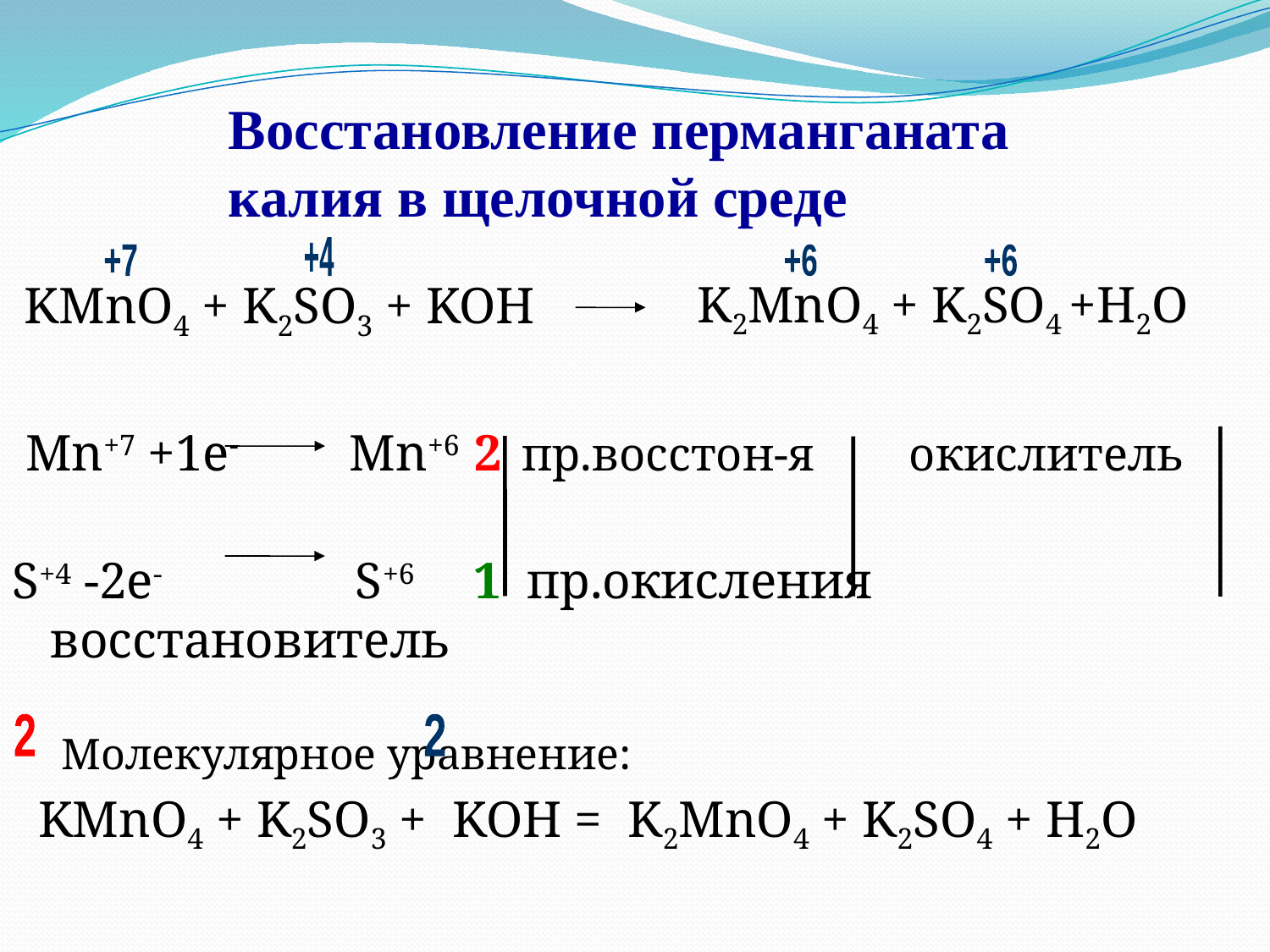

# Восстановление перманганата калия в щелочной среде
+4
+7
+6
+6
K2MnO4 + K2SO4 +H2O
 KMnO4 + K2SO3 + KOH

 Mn+7 +1e-               Mn+6  2  пр.восстон-я        окислитель

S+4 -2e-               S+6        1  пр.окисления   восстановитель
 Молекулярное уравнение:
  KMnO4 + K2SO3 +  KOH =  K2MnO4 + K2SO4 + H2O

2
2